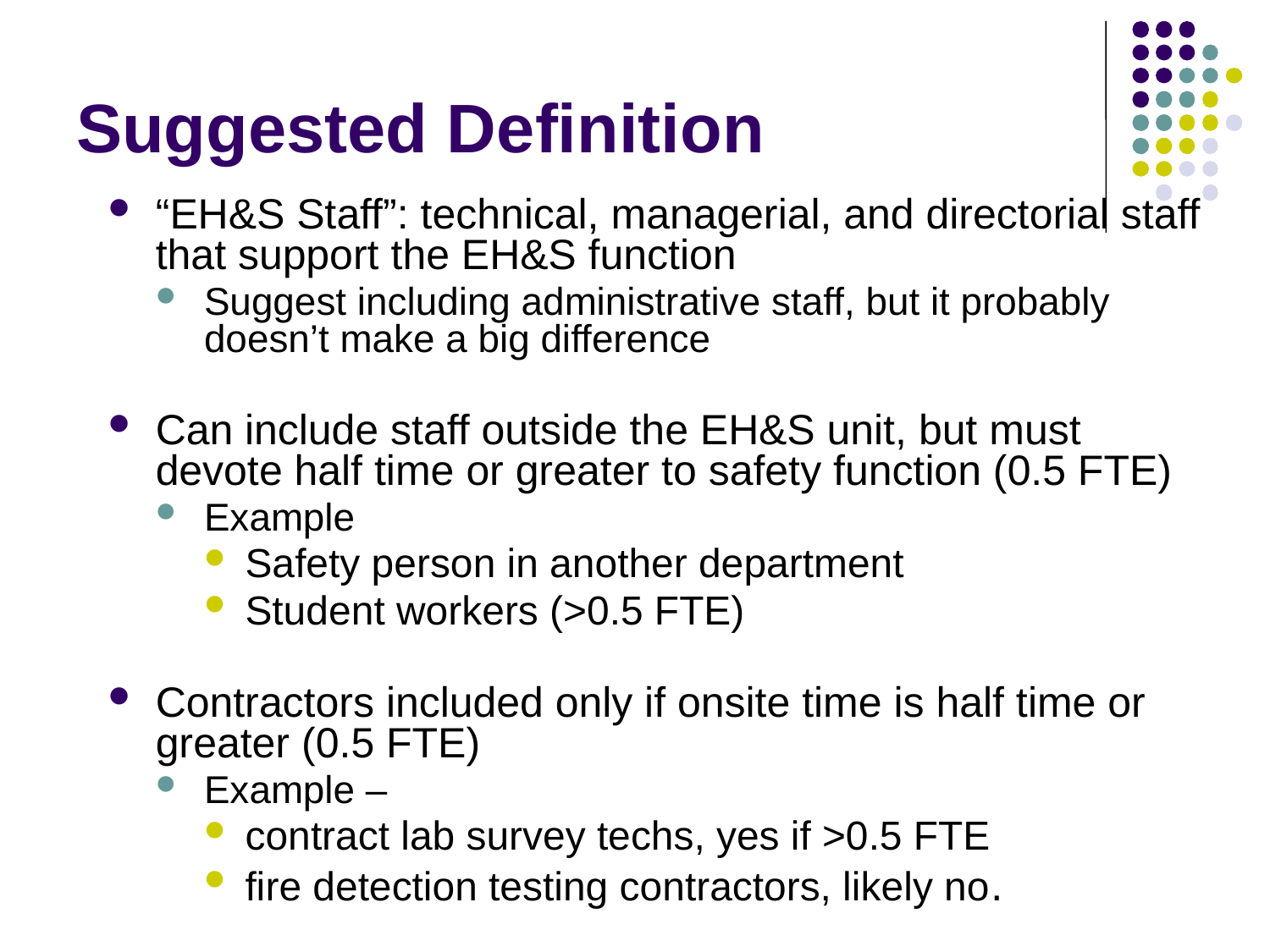

# Suggested Definition
“EH&S Staff”: technical, managerial, and directorial staff that support the EH&S function
Suggest including administrative staff, but it probably doesn’t make a big difference

Can include staff outside the EH&S unit, but must devote half time or greater to safety function (0.5 FTE)
Example
Safety person in another department
Student workers (>0.5 FTE)

Contractors included only if onsite time is half time or greater (0.5 FTE)
Example –
contract lab survey techs, yes if >0.5 FTE
fire detection testing contractors, likely no.